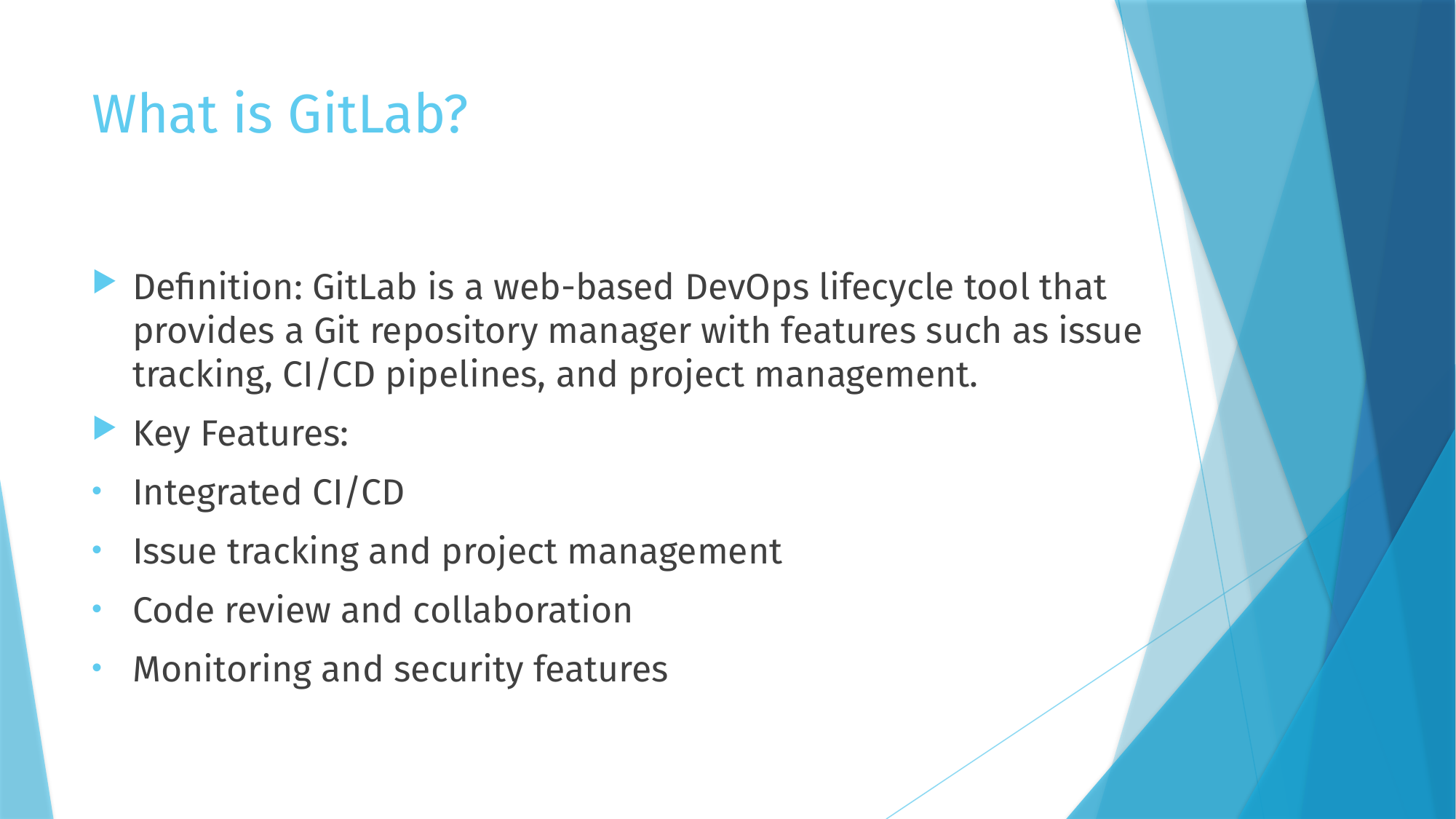

# What is GitLab?
Definition: GitLab is a web-based DevOps lifecycle tool that provides a Git repository manager with features such as issue tracking, CI/CD pipelines, and project management.
Key Features:
Integrated CI/CD
Issue tracking and project management
Code review and collaboration
Monitoring and security features